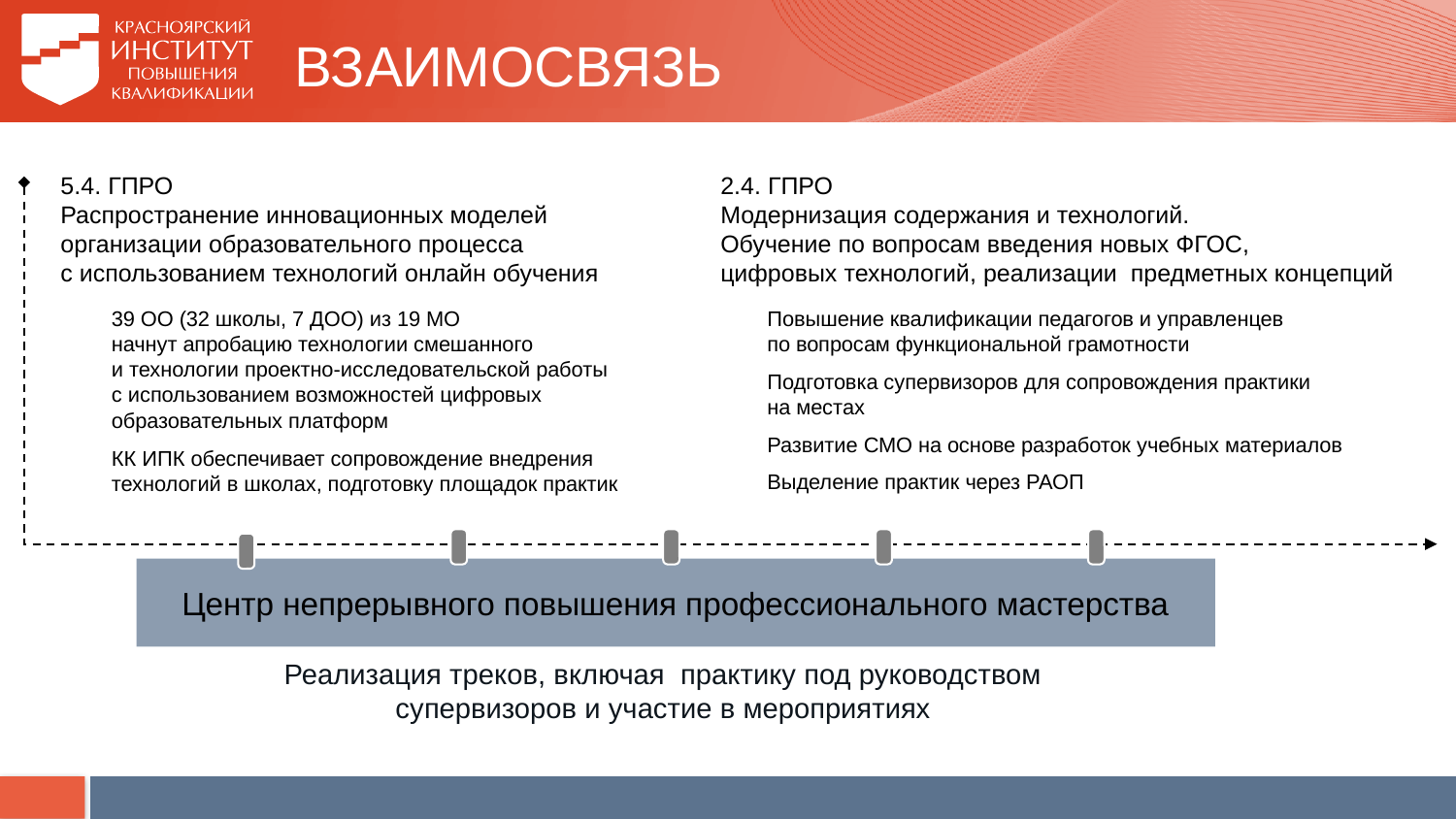

ВЗАИМОСВЯЗЬ
5.4. ГПРО
Распространение инновационных моделей
организации образовательного процесса
с использованием технологий онлайн обучения
2.4. ГПРО
Модернизация содержания и технологий.
Обучение по вопросам введения новых ФГОС,
цифровых технологий, реализации  предметных концепций

39 ОО (32 школы, 7 ДОО) из 19 МО
начнут апробацию технологии смешанного
и технологии проектно-исследовательской работы
с использованием возможностей цифровых  образовательных платформ
КК ИПК обеспечивает сопровождение внедрения технологий в школах, подготовку площадок практик
Повышение квалификации педагогов и управленцев
по вопросам функциональной грамотности
Подготовка супервизоров для сопровождения практики
на местах
Развитие СМО на основе разработок учебных материалов
Выделение практик через РАОП

Центр непрерывного повышения профессионального мастерства
Реализация треков, включая  практику под руководством супервизоров и участие в мероприятиях